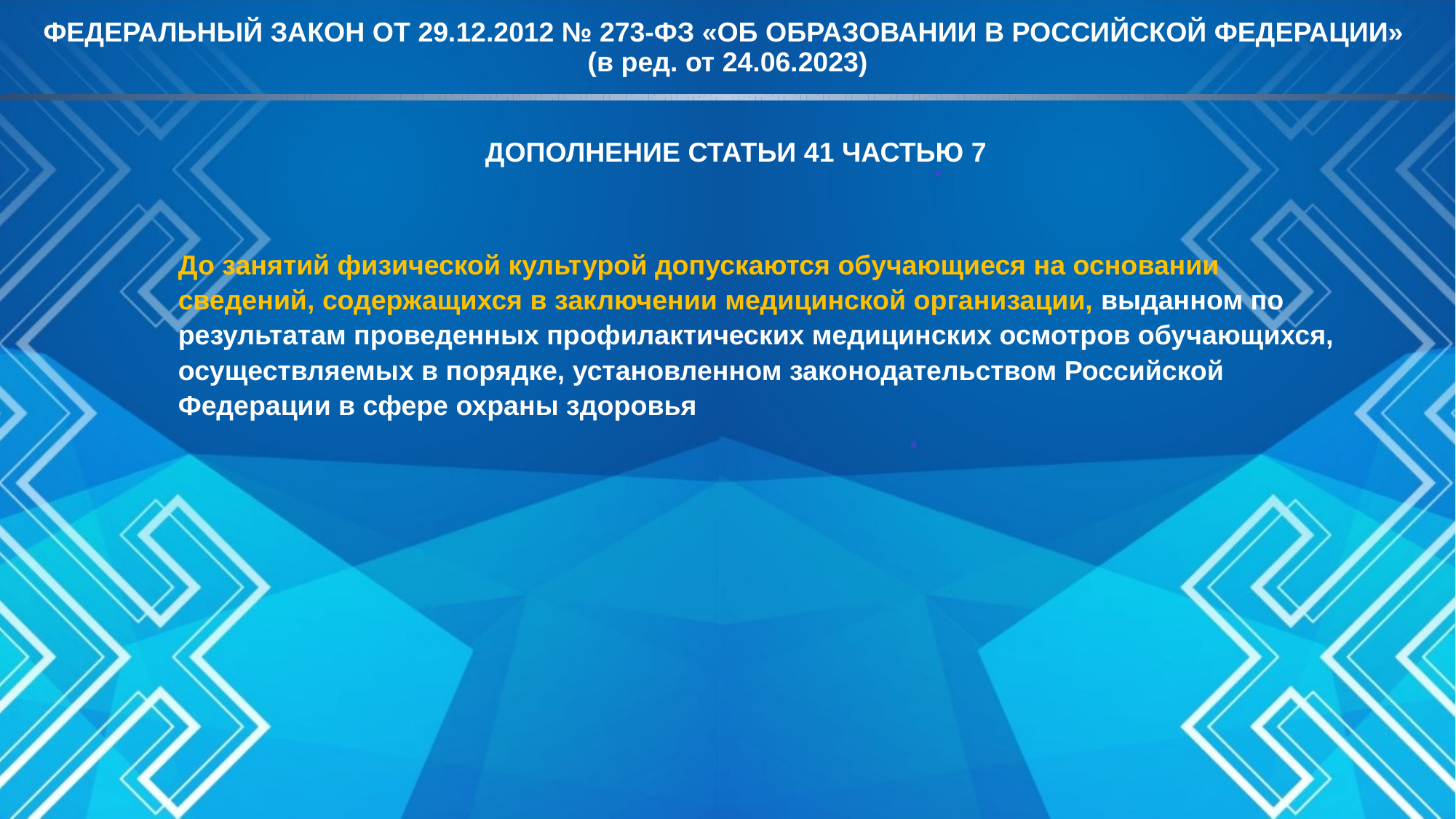

ФЕДЕРАЛЬНЫЙ ЗАКОН ОТ 29.12.2012 № 273-ФЗ «ОБ ОБРАЗОВАНИИ В РОССИЙСКОЙ ФЕДЕРАЦИИ»
(в ред. от 24.06.2023)

ДОПОЛНЕНИЕ СТАТЬИ 41 ЧАСТЬЮ 7
До занятий физической культурой допускаются обучающиеся на основании сведений, содержащихся в заключении медицинской организации, выданном по результатам проведенных профилактических медицинских осмотров обучающихся, осуществляемых в порядке, установленном законодательством Российской Федерации в сфере охраны здоровья